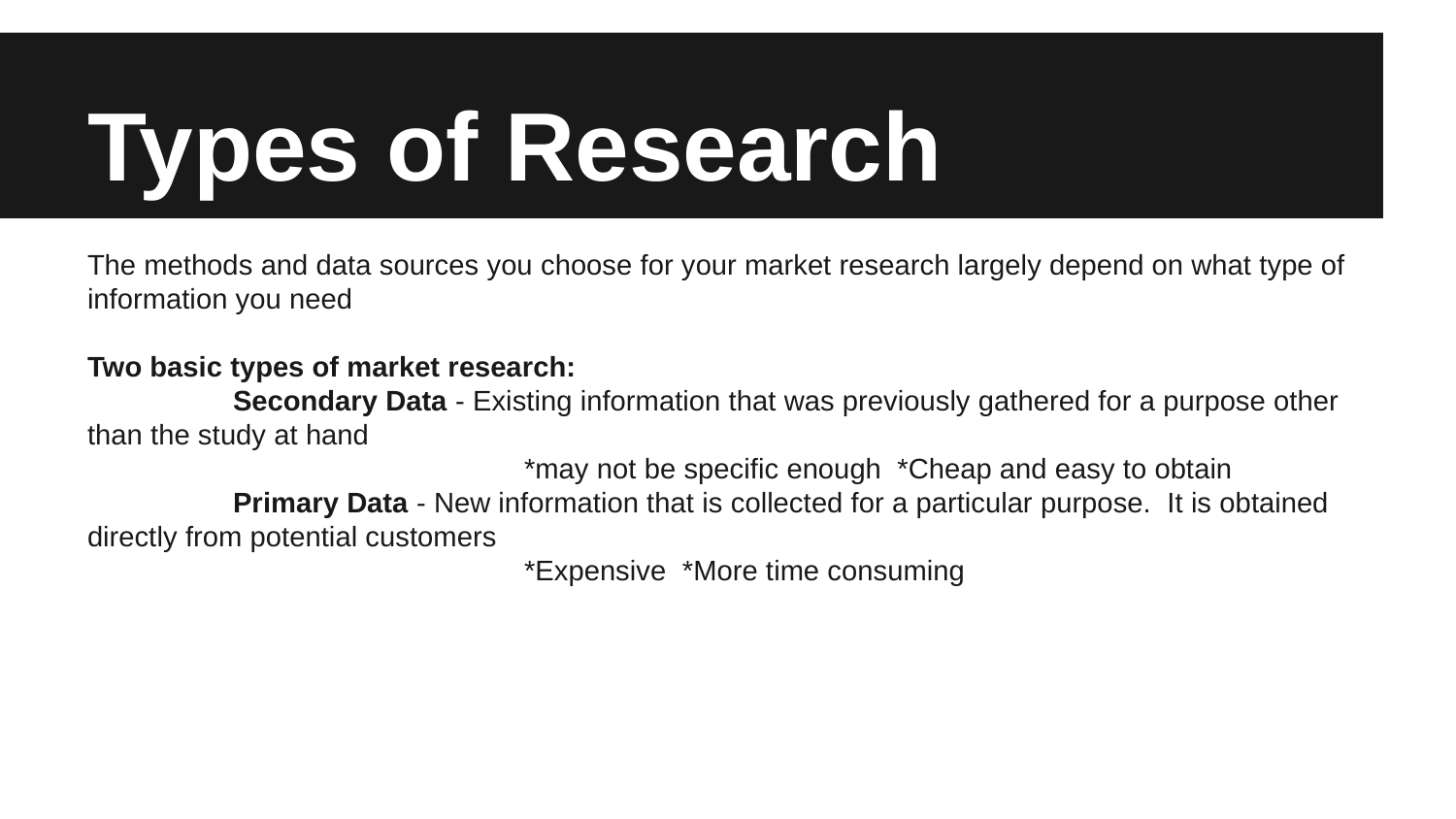

# Types of Research
The methods and data sources you choose for your market research largely depend on what type of information you need

Two basic types of market research:
	Secondary Data - Existing information that was previously gathered for a purpose other than the study at hand
			*may not be specific enough  *Cheap and easy to obtain
	Primary Data - New information that is collected for a particular purpose.  It is obtained directly from potential customers
			*Expensive  *More time consuming